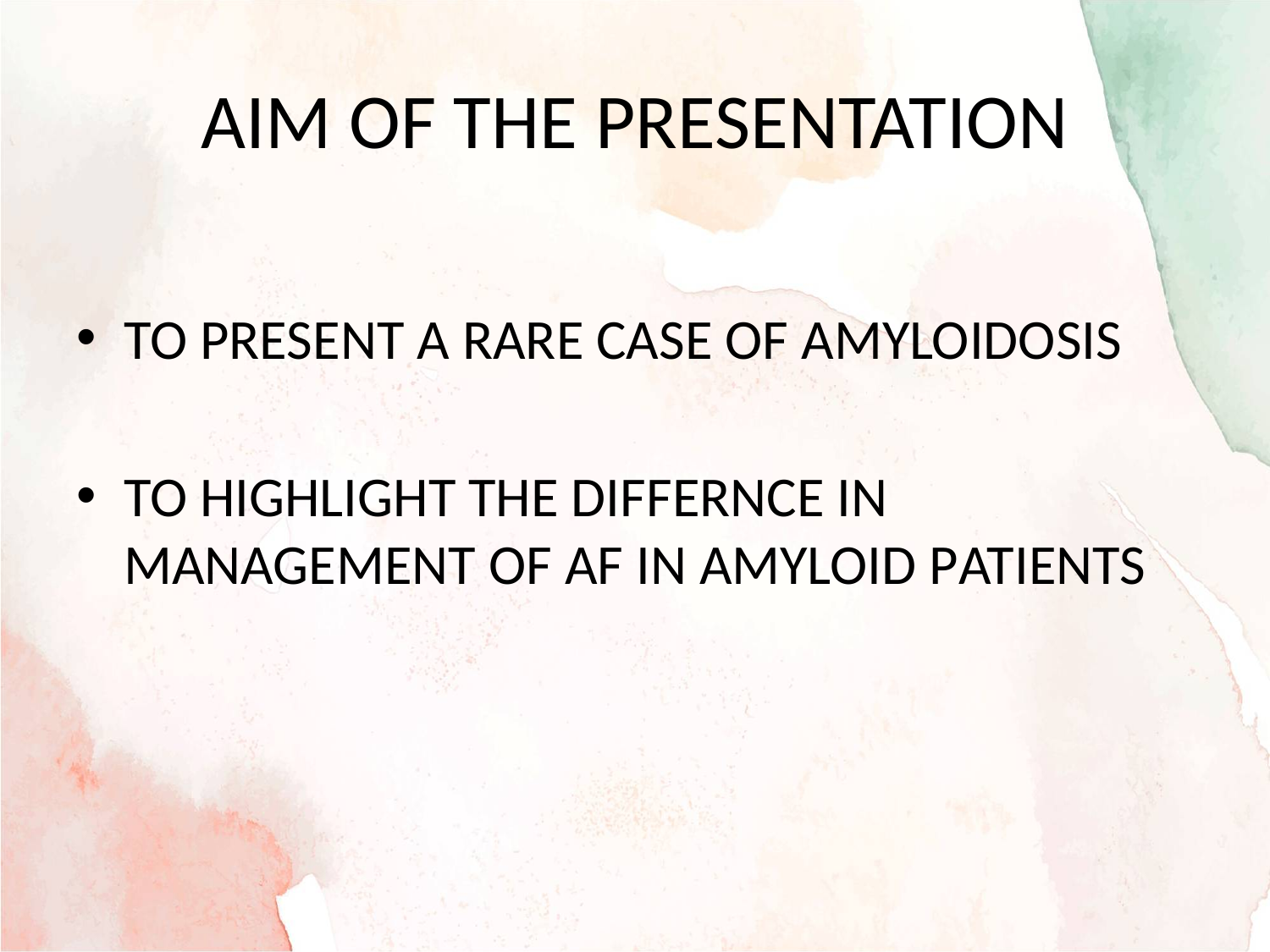

# AIM OF THE PRESENTATION
TO PRESENT A RARE CASE OF AMYLOIDOSIS

TO HIGHLIGHT THE DIFFERNCE IN MANAGEMENT OF AF IN AMYLOID PATIENTS